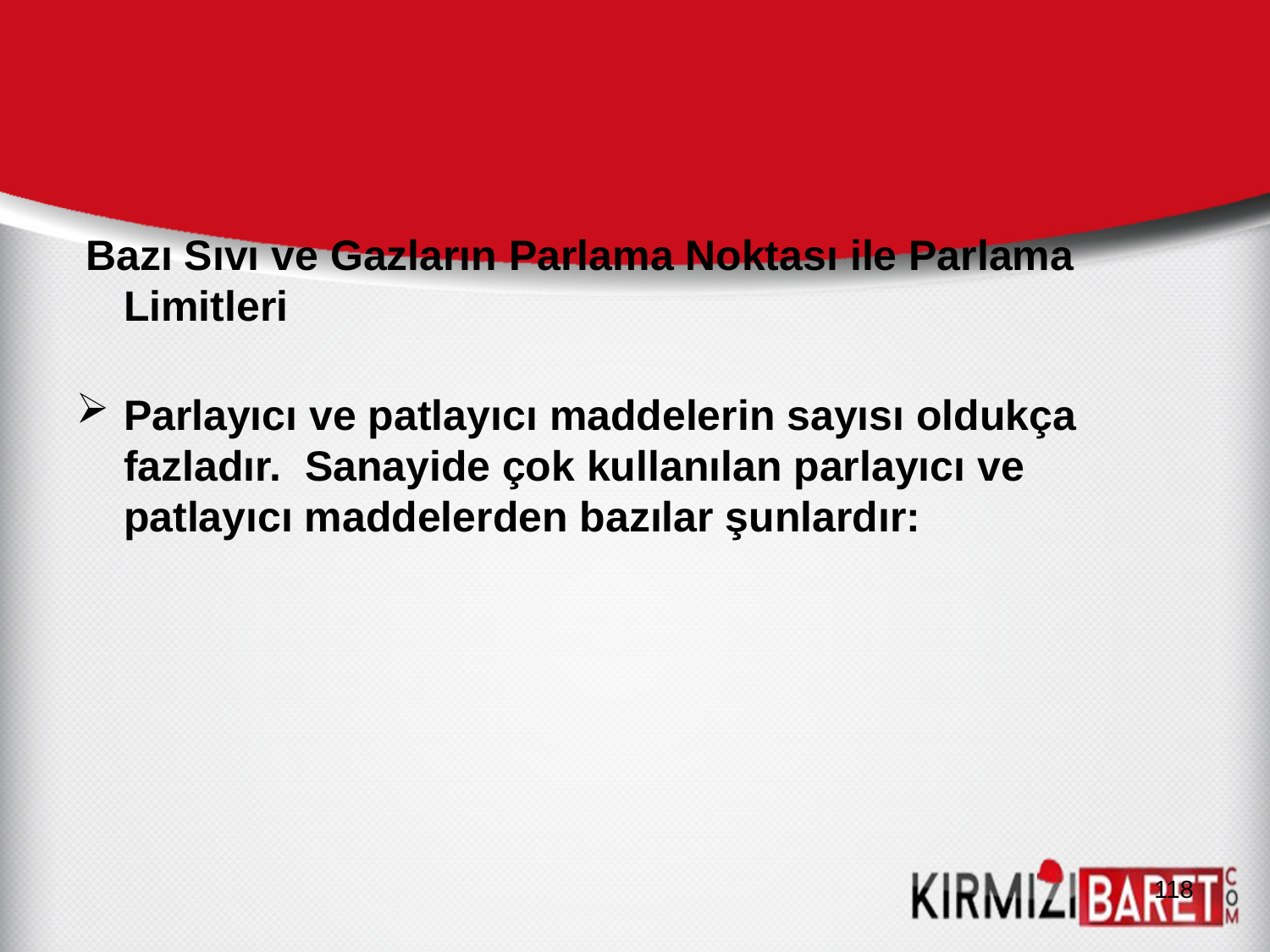

Bazı Sıvı ve Gazların Parlama Noktası ile Parlama Limitleri

Parlayıcı ve patlayıcı maddelerin sayısı oldukça fazladır.  Sanayide çok kullanılan parlayıcı ve patlayıcı maddelerden bazılar şunlardır:
118